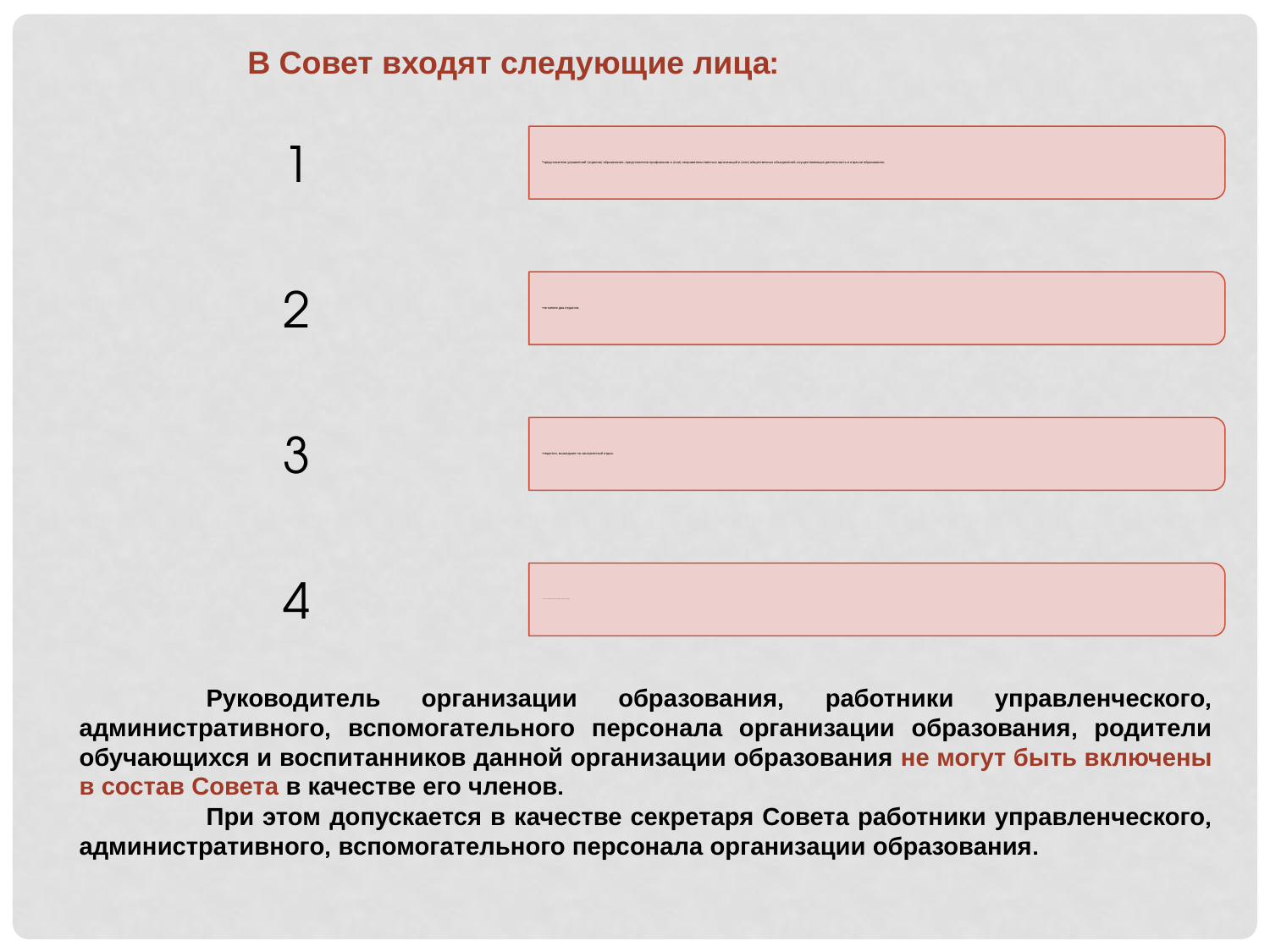

В Совет входят следующие лица:
1
представители управлений (отделов) образования, представители профсоюзов и (или) неправительственных организаций и (или) общественных объединений, осуществляющих деятельность в отрасли образования;
2
не менее два педагога;
3
4
педагоги, вышедшие на заслуженный отдых.
В Совет, по возможности, включаются лица, имеющие юридический опыт работы.
	Руководитель организации образования, работники управленческого, административного, вспомогательного персонала организации образования, родители обучающихся и воспитанников данной организации образования не могут быть включены в состав Совета в качестве его членов.
	При этом допускается в качестве секретаря Совета работники управленческого, административного, вспомогательного персонала организации образования.